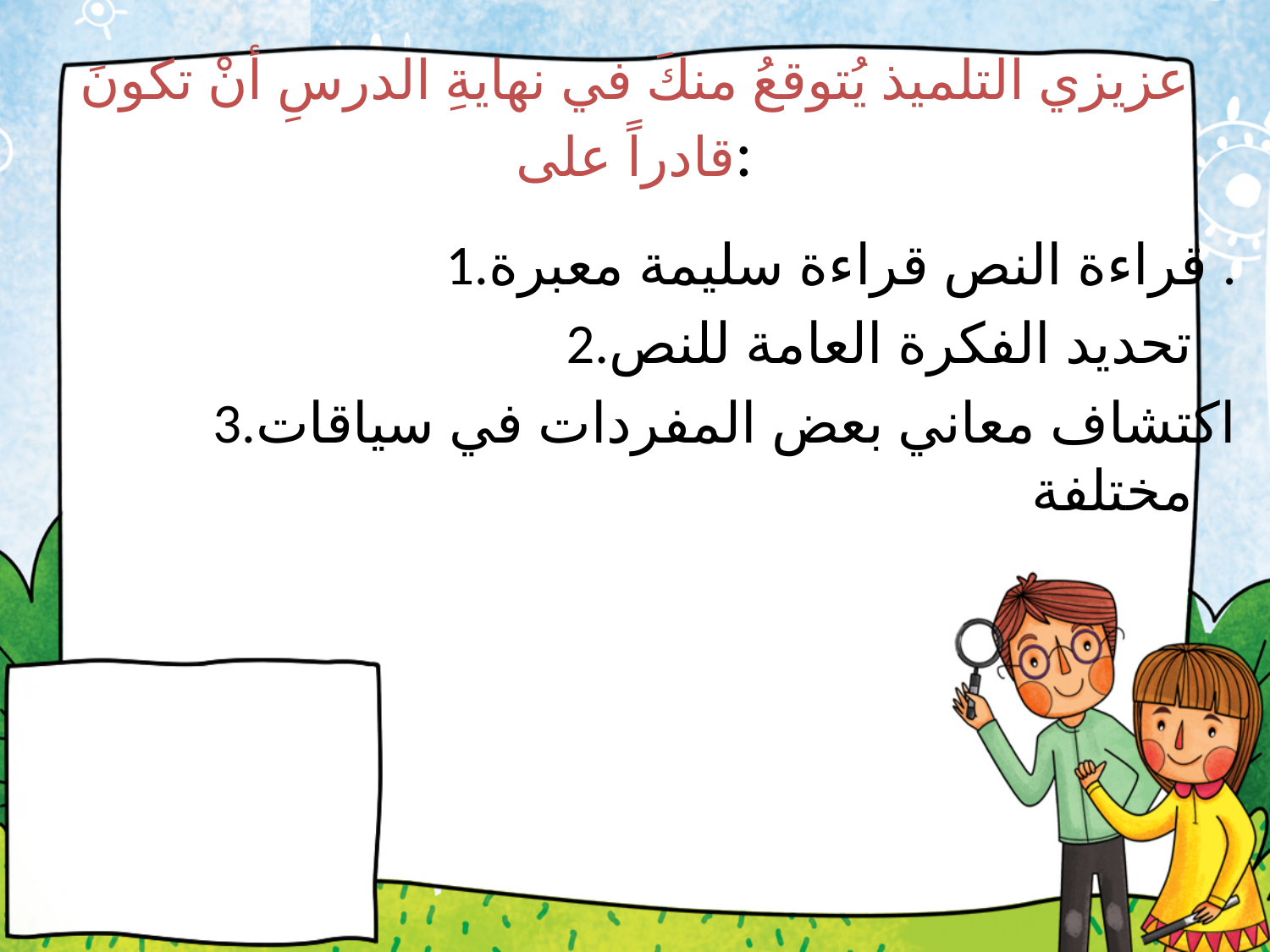

# عزيزي التلميذ يُتوقعُ منكَ في نهايةِ الدرسِ أنْ تكونَ قادراً على:
    1.قراءة النص قراءة سليمة معبرة .
    2.تحديد الفكرة العامة للنص
    3.اكتشاف معاني بعض المفردات في سياقات مختلفة